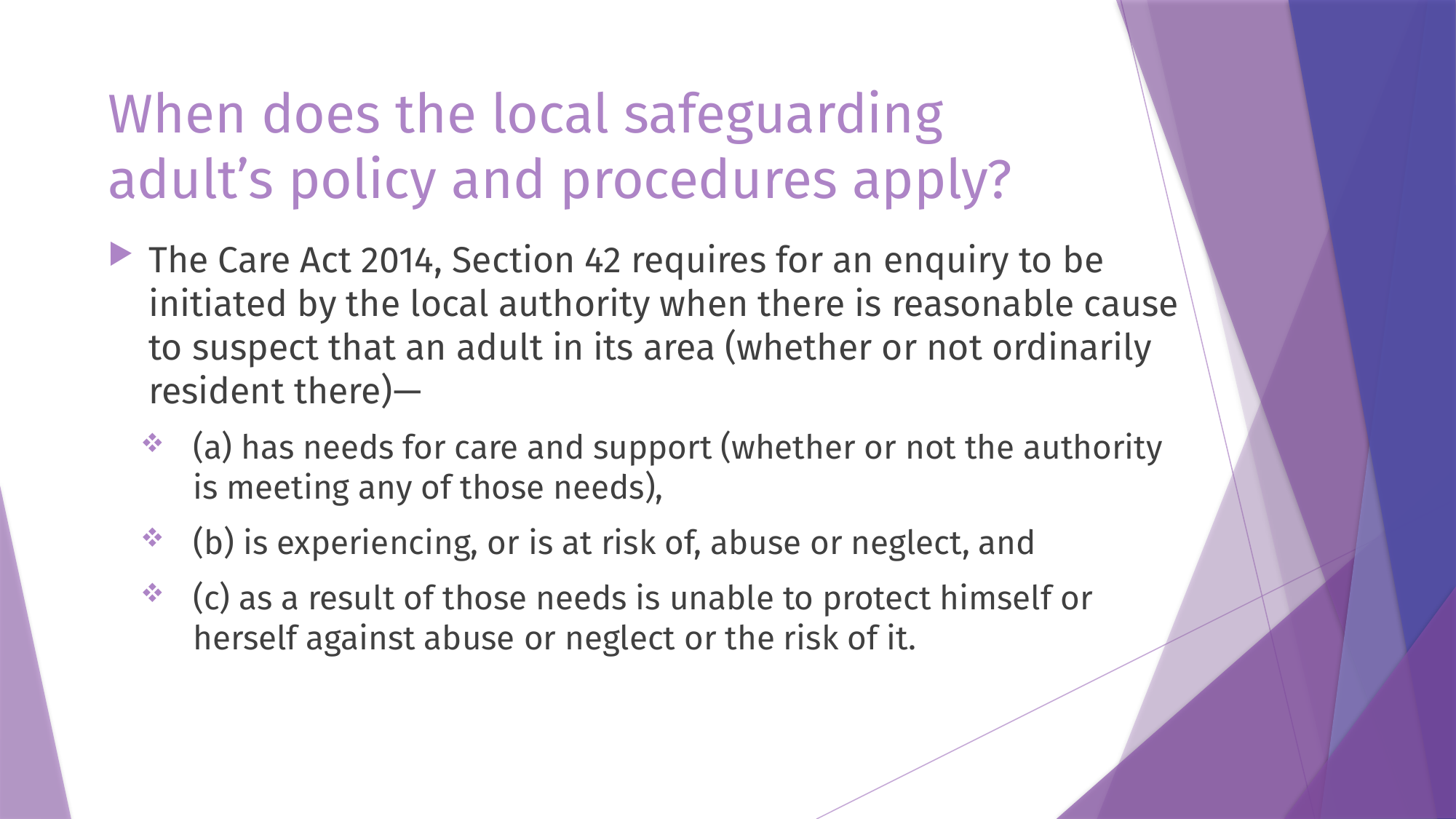

# When does the local safeguarding adult’s policy and procedures apply?
The Care Act 2014, Section 42 requires for an enquiry to be initiated by the local authority when there is reasonable cause to suspect that an adult in its area (whether or not ordinarily resident there)—
(a) has needs for care and support (whether or not the authority is meeting any of those needs),
(b) is experiencing, or is at risk of, abuse or neglect, and
(c) as a result of those needs is unable to protect himself or herself against abuse or neglect or the risk of it.